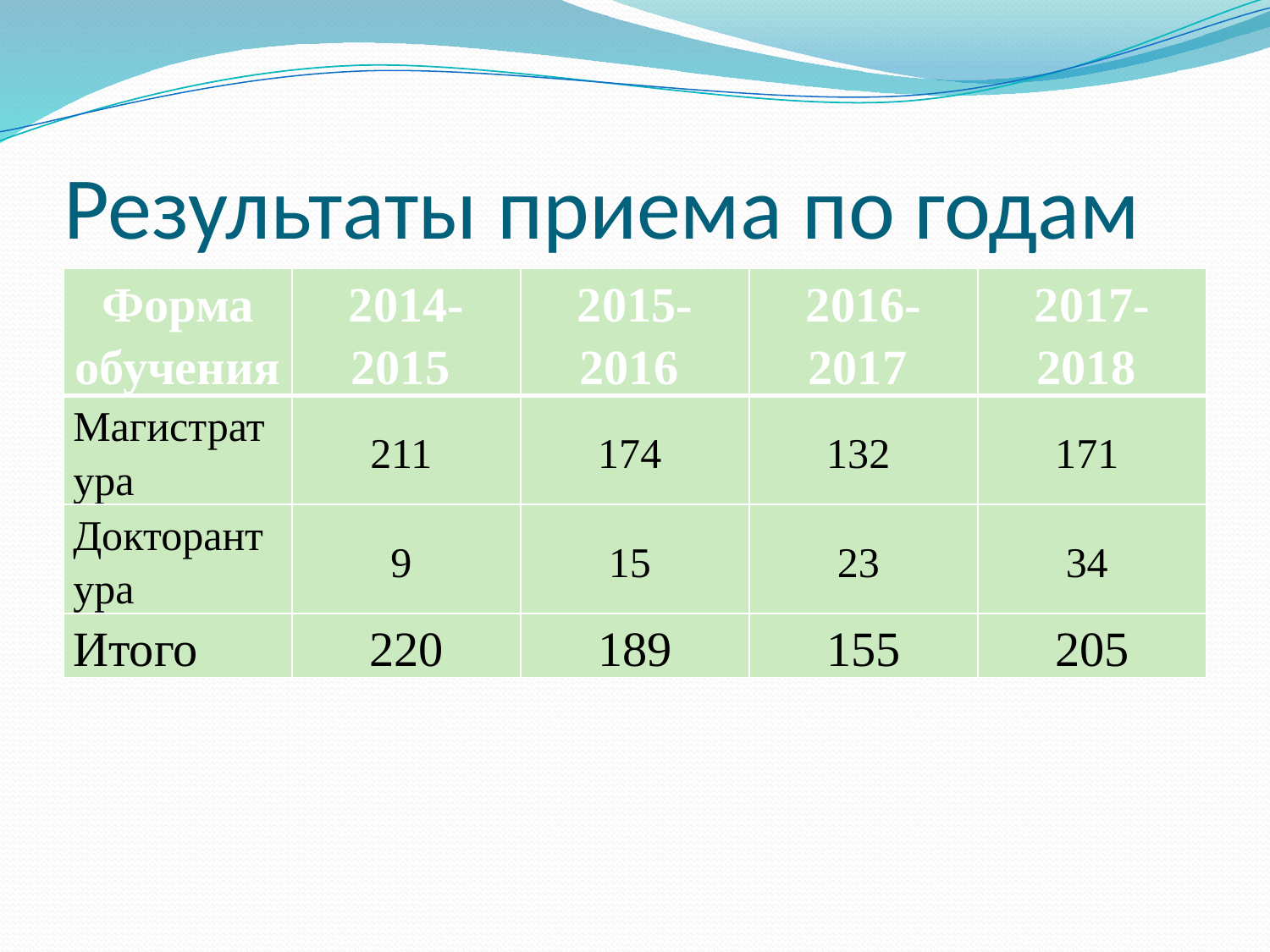

# Результаты приема по годам
| Форма обучения | 2014-2015 | 2015-2016 | 2016-2017 | 2017-2018 |
| --- | --- | --- | --- | --- |
| Магистратура | 211 | 174 | 132 | 171 |
| Докторантура | 9 | 15 | 23 | 34 |
| Итого | 220 | 189 | 155 | 205 |